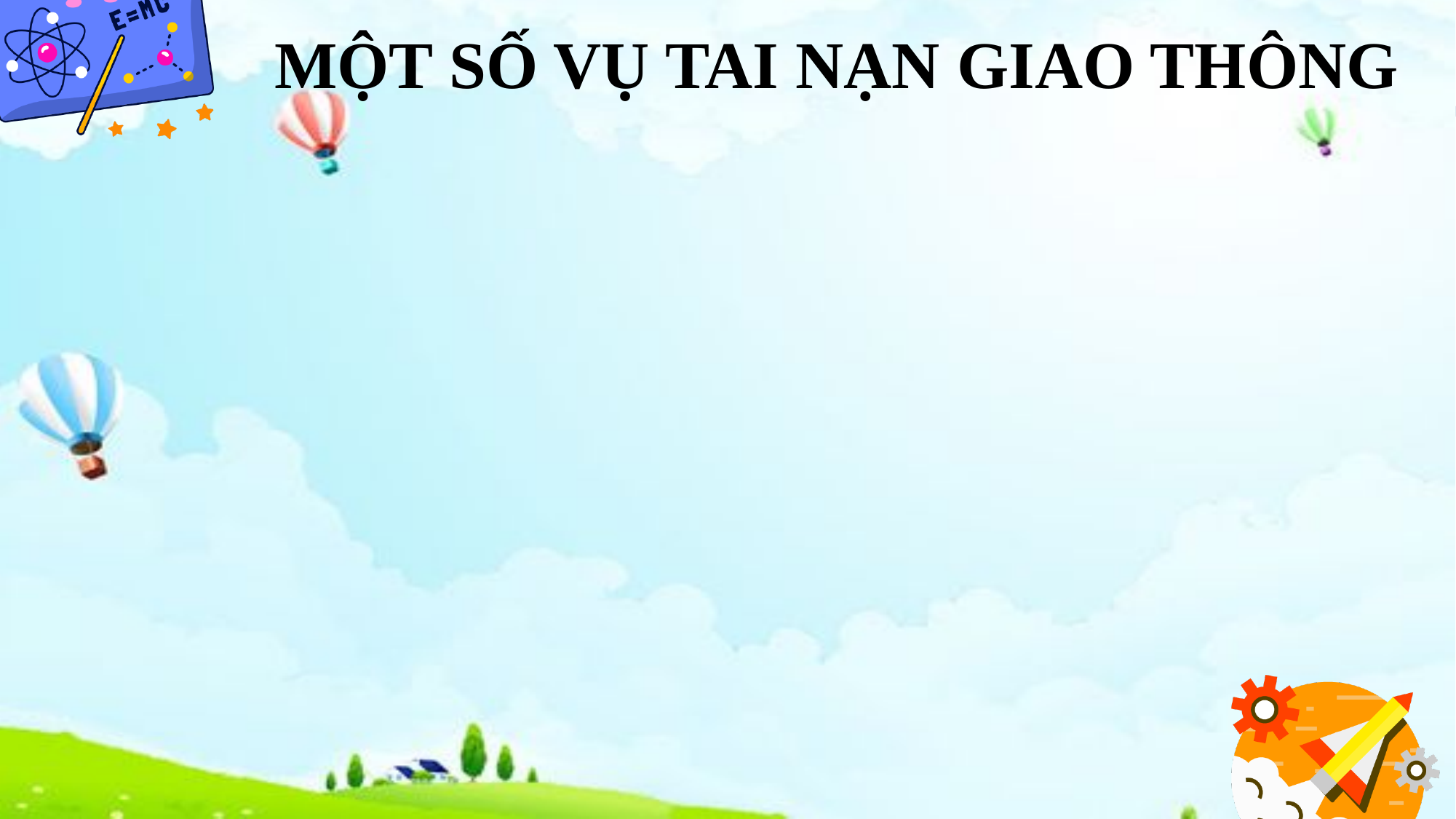

# MỘT SỐ VỤ TAI NẠN GIAO THÔNG